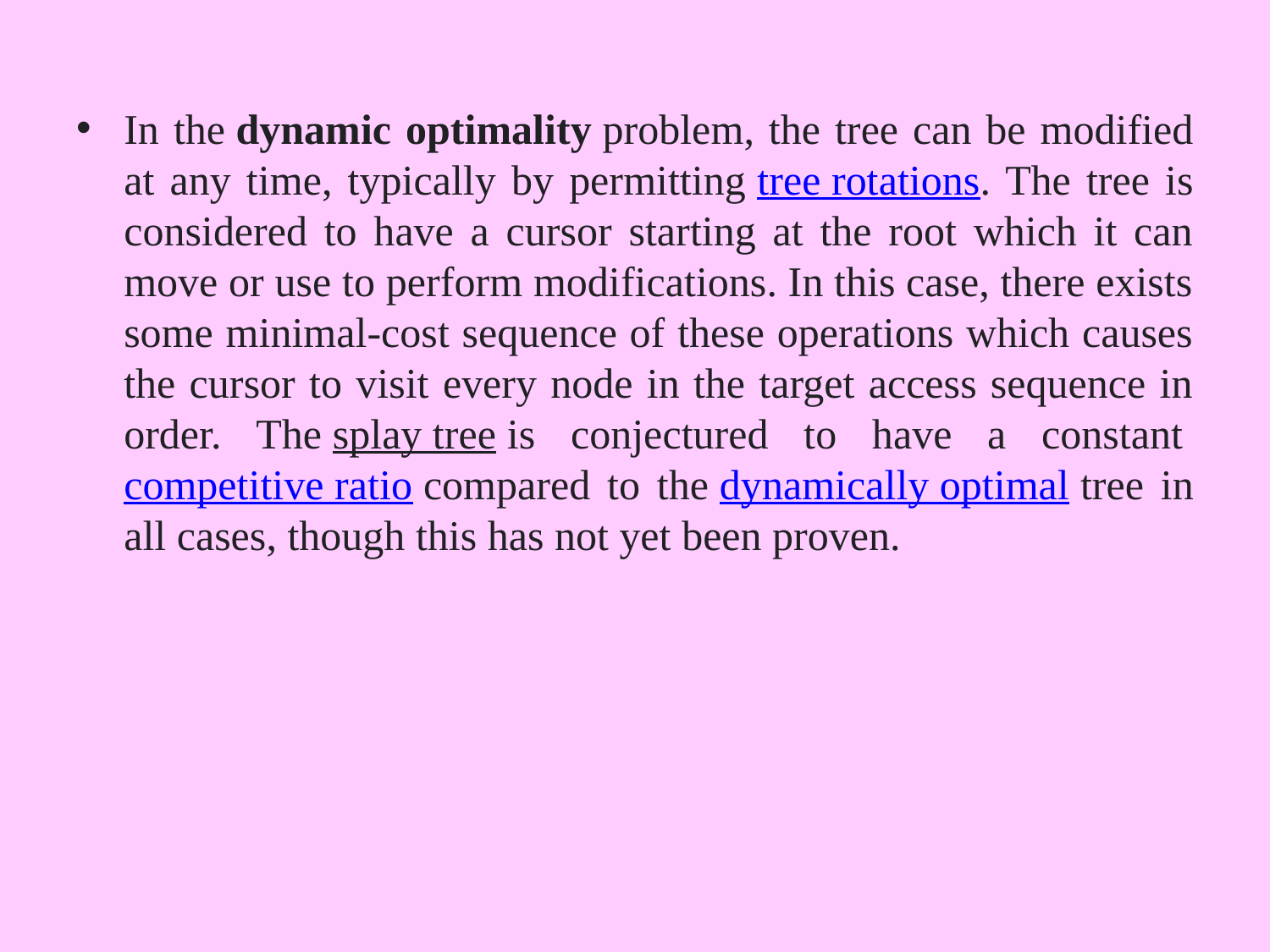

In the dynamic optimality problem, the tree can be modified at any time, typically by permitting tree rotations. The tree is considered to have a cursor starting at the root which it can move or use to perform modifications. In this case, there exists some minimal-cost sequence of these operations which causes the cursor to visit every node in the target access sequence in order. The splay tree is conjectured to have a constant competitive ratio compared to the dynamically optimal tree in all cases, though this has not yet been proven.